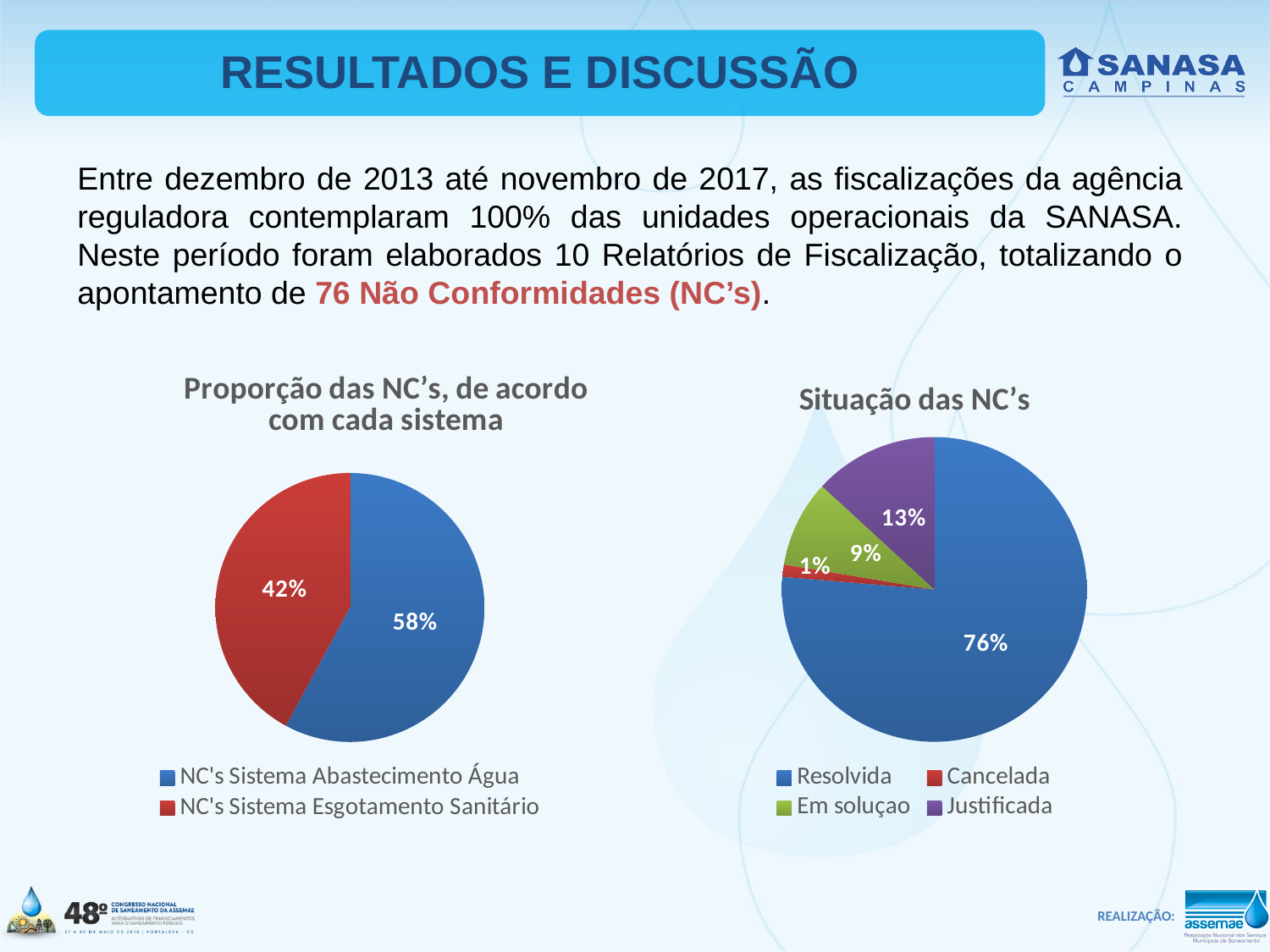

RESULTADOS E DISCUSSÃO
Entre dezembro de 2013 até novembro de 2017, as fiscalizações da agência reguladora contemplaram 100% das unidades operacionais da SANASA. Neste período foram elaborados 10 Relatórios de Fiscalização, totalizando o apontamento de 76 Não Conformidades (NC’s).

### Chart: Situação das NC’s

| Category |  |
|---|---|
| Resolvida | 0.7631578947368421 |
| Cancelada | 0.013157894736842105 |
| Em soluçao | 0.09210526315789473 |
| Justificada | 0.13157894736842105 |

### Chart: Proporção das NC’s, de acordo com cada sistema

| Category |  |
|---|---|
| NC's Sistema Abastecimento Água | 0.5789473684210527 |
| NC's Sistema Esgotamento Sanitário | 0.42105263157894735 |